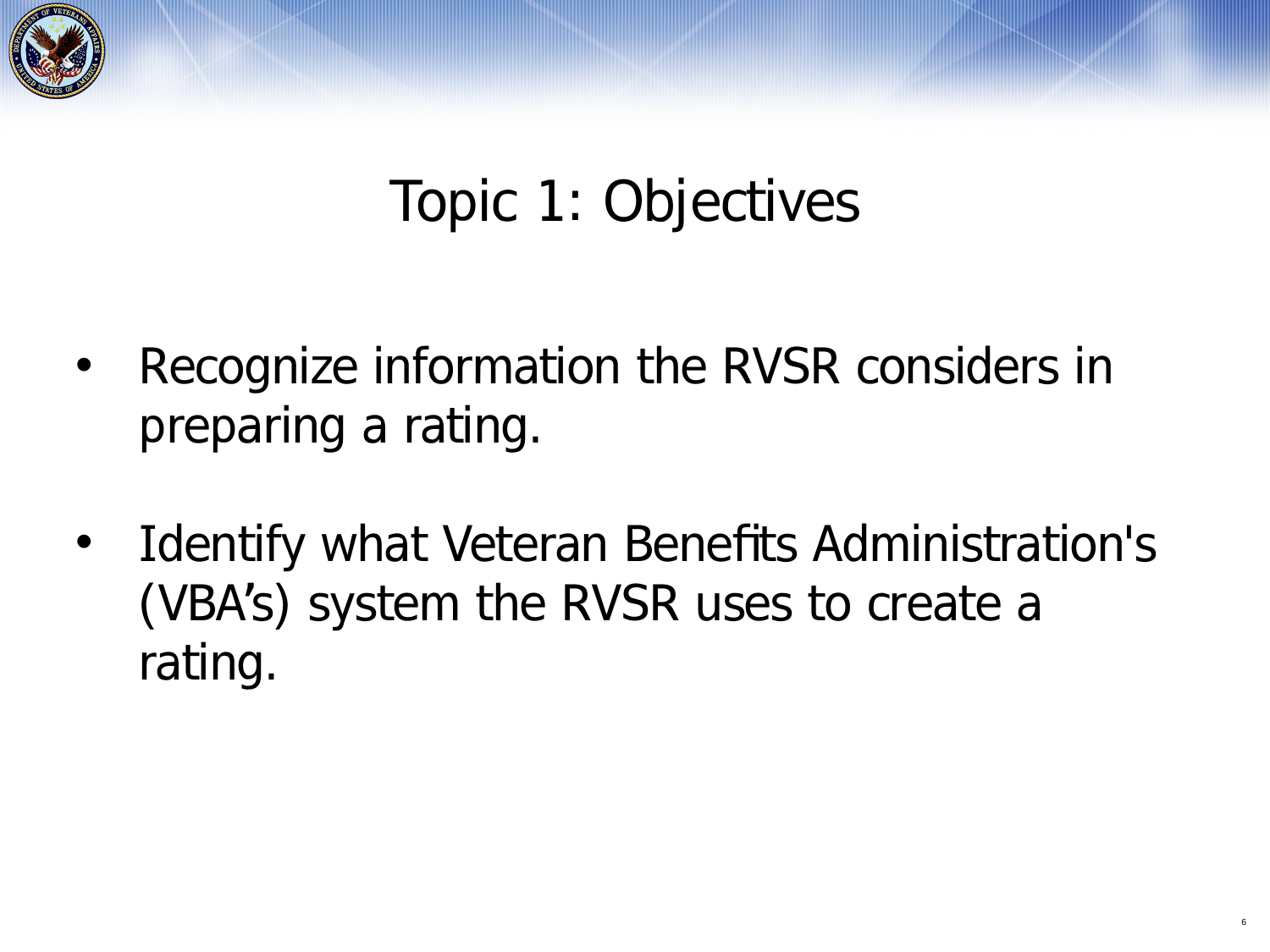

Topic 1: Objectives
Recognize information the RVSR considers in preparing a rating.

Identify what Veteran Benefits Administration's (VBA’s) system the RVSR uses to create a rating.
6